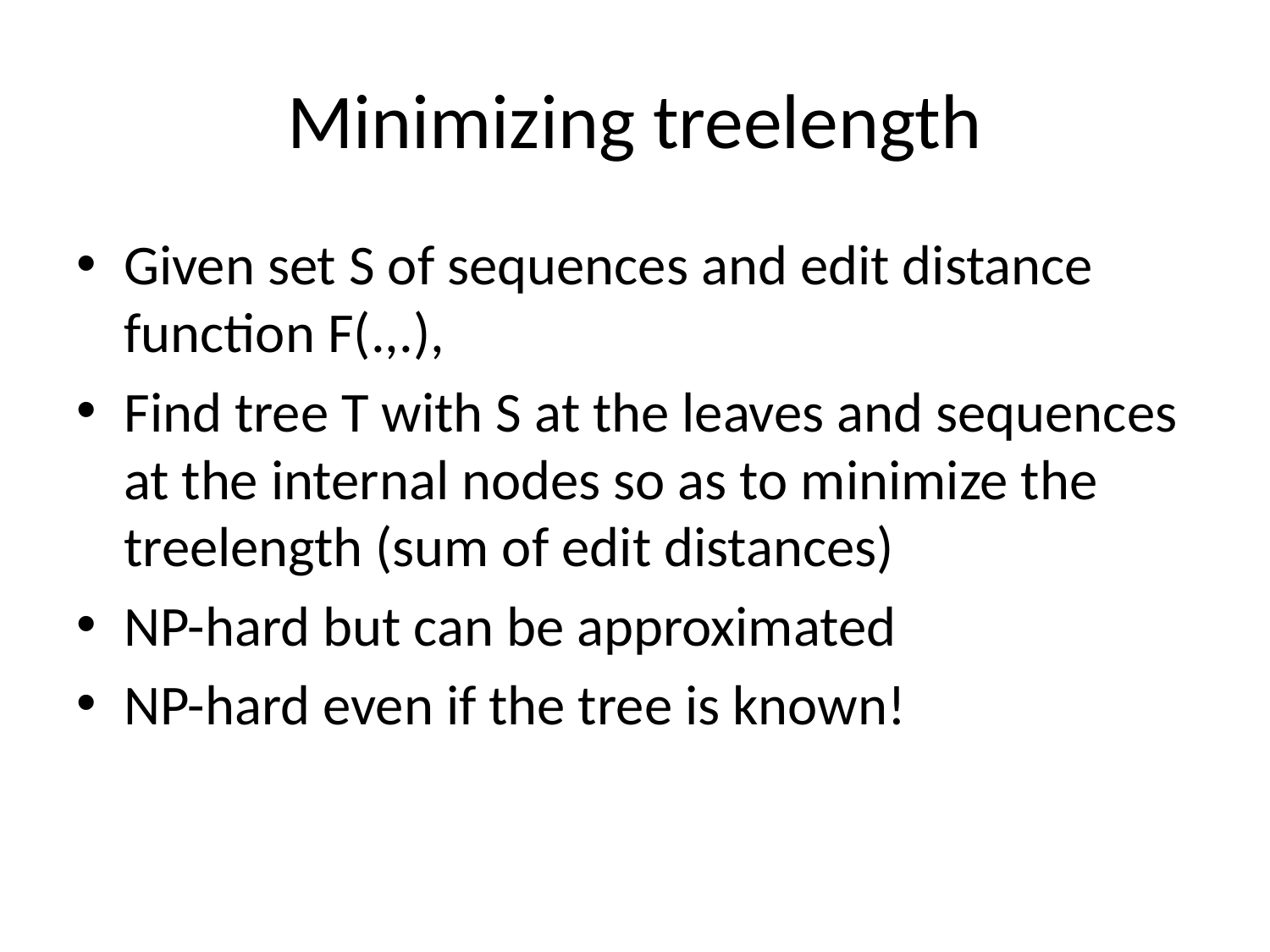

# Minimizing treelength
Given set S of sequences and edit distance function F(.,.),
Find tree T with S at the leaves and sequences at the internal nodes so as to minimize the treelength (sum of edit distances)
NP-hard but can be approximated
NP-hard even if the tree is known!